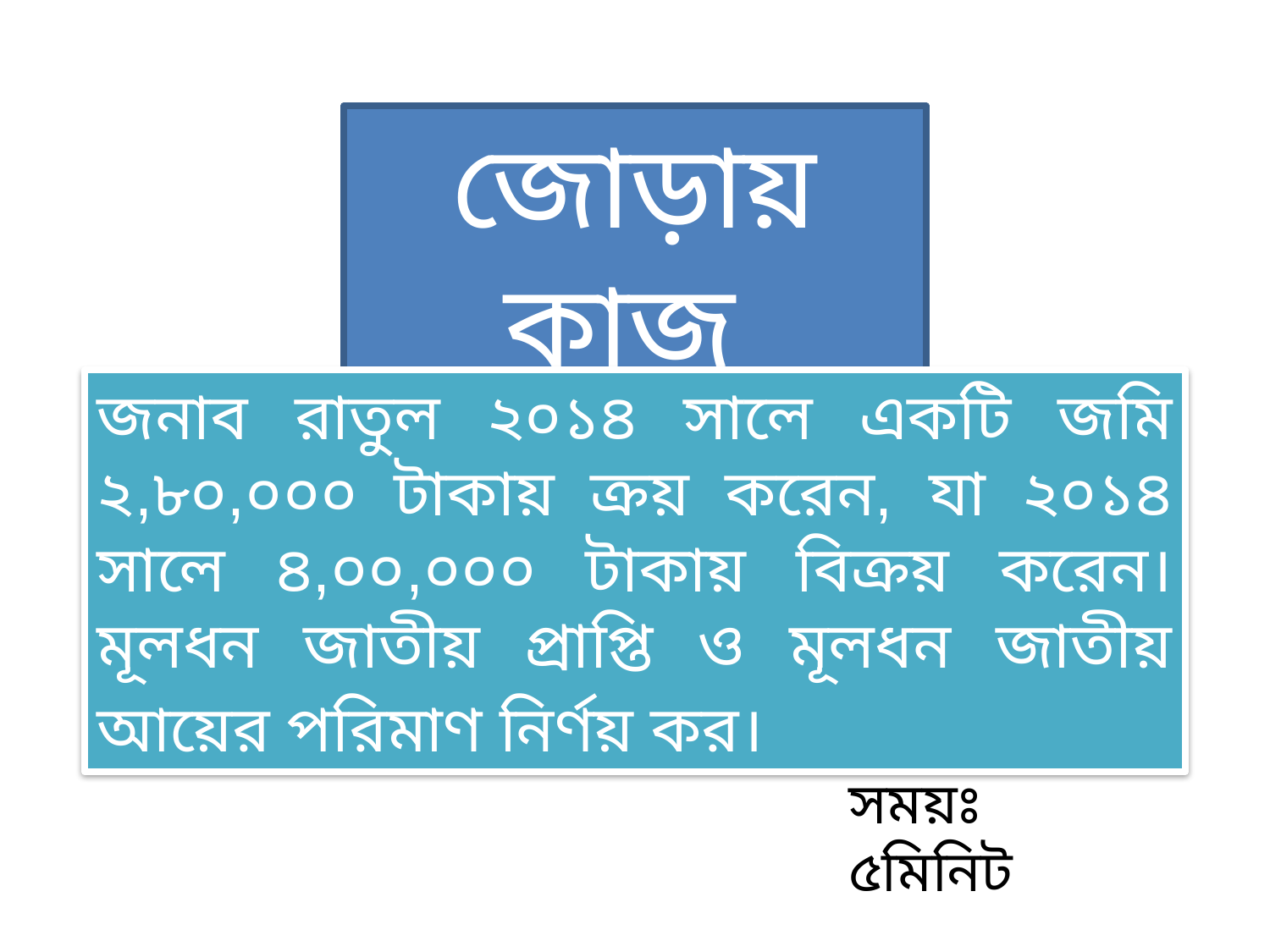

জোড়ায় কাজ
জনাব রাতুল ২০১৪ সালে একটি জমি ২,৮০,০০০ টাকায় ক্রয় করেন, যা ২০১৪ সালে ৪,০০,০০০ টাকায় বিক্রয় করেন। মূলধন জাতীয় প্রাপ্তি ও মূলধন জাতীয় আয়ের পরিমাণ নির্ণয় কর।
সময়ঃ ৫মিনিট